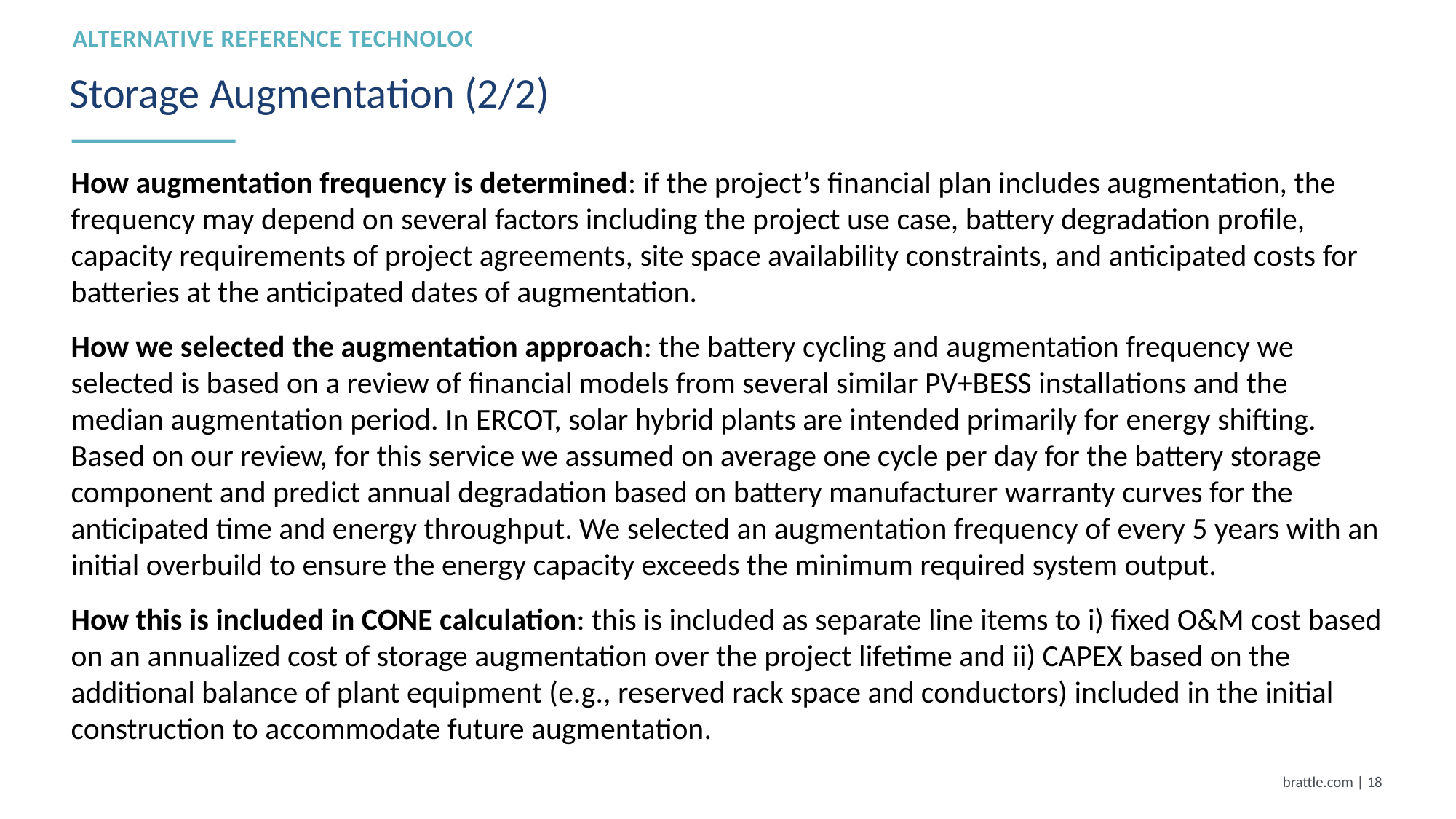

ALTERNATIVE Reference technology

# Storage Augmentation (2/2)
How augmentation frequency is determined: if the project’s financial plan includes augmentation, the frequency may depend on several factors including the project use case, battery degradation profile, capacity requirements of project agreements, site space availability constraints, and anticipated costs for batteries at the anticipated dates of augmentation.
How we selected the augmentation approach: the battery cycling and augmentation frequency we selected is based on a review of financial models from several similar PV+BESS installations and the median augmentation period. In ERCOT, solar hybrid plants are intended primarily for energy shifting. Based on our review, for this service we assumed on average one cycle per day for the battery storage component and predict annual degradation based on battery manufacturer warranty curves for the anticipated time and energy throughput. We selected an augmentation frequency of every 5 years with an initial overbuild to ensure the energy capacity exceeds the minimum required system output.
How this is included in CONE calculation: this is included as separate line items to i) fixed O&M cost based on an annualized cost of storage augmentation over the project lifetime and ii) CAPEX based on the additional balance of plant equipment (e.g., reserved rack space and conductors) included in the initial construction to accommodate future augmentation.
brattle.com | 18